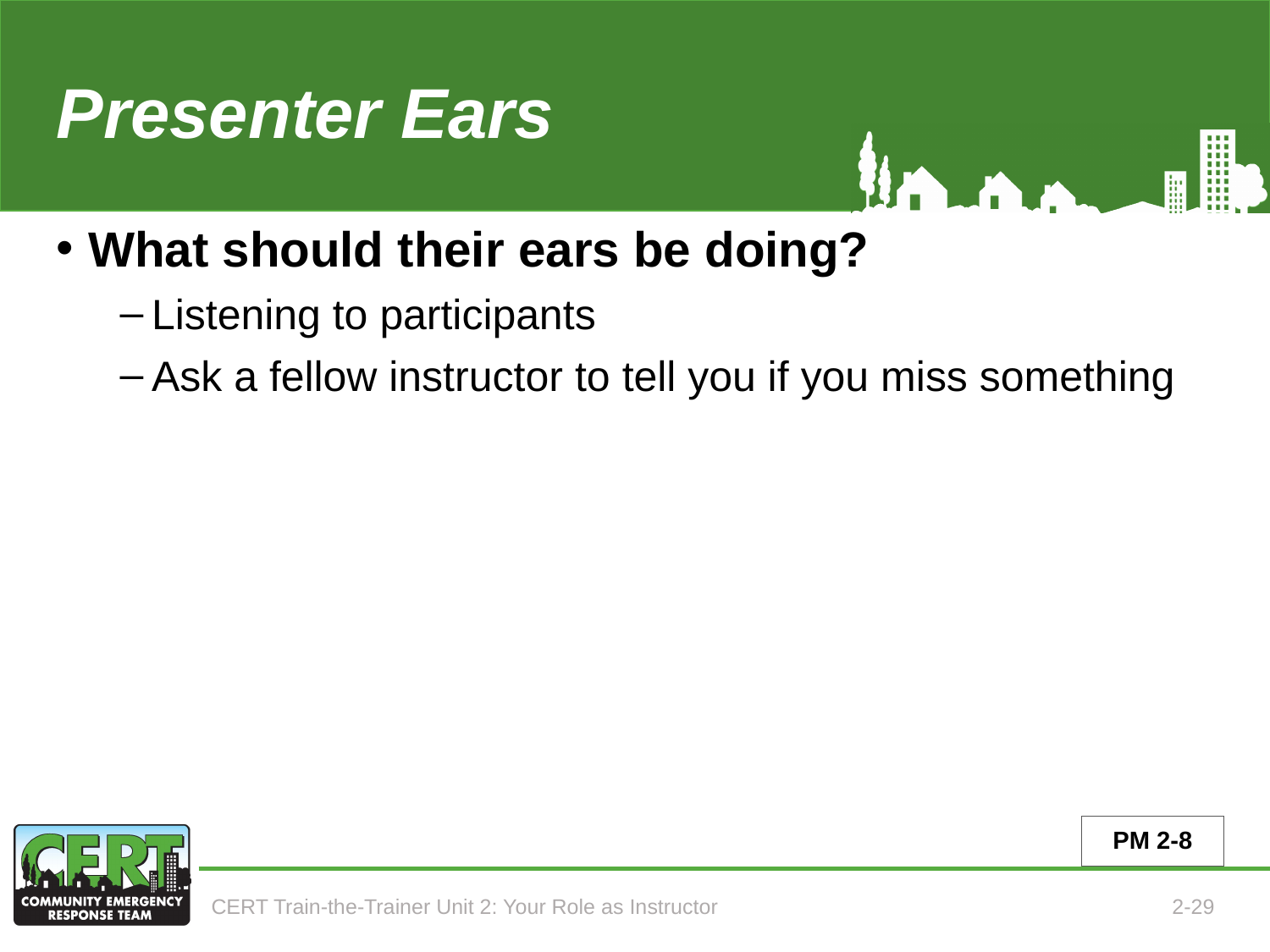

# Presenter Ears
What should their ears be doing?
Listening to participants
Ask a fellow instructor to tell you if you miss something

PM 2-8
CERT Train-the-Trainer Unit 2: Your Role as Instructor
2-29